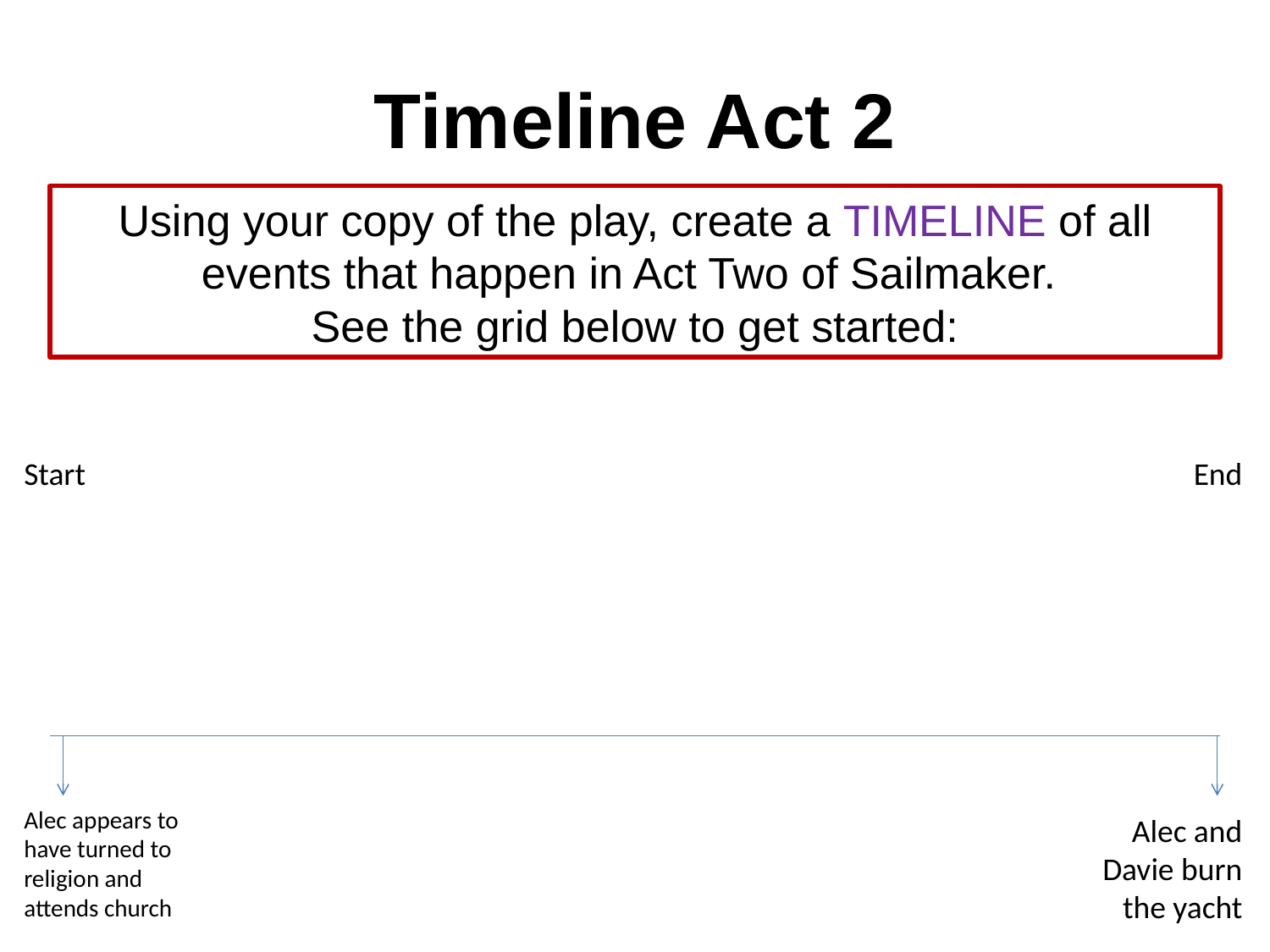

# Timeline Act 2
Using your copy of the play, create a TIMELINE of all events that happen in Act Two of Sailmaker.
See the grid below to get started:
Start
End
Alec appears to have turned to religion and attends church
Alec and Davie burn the yacht